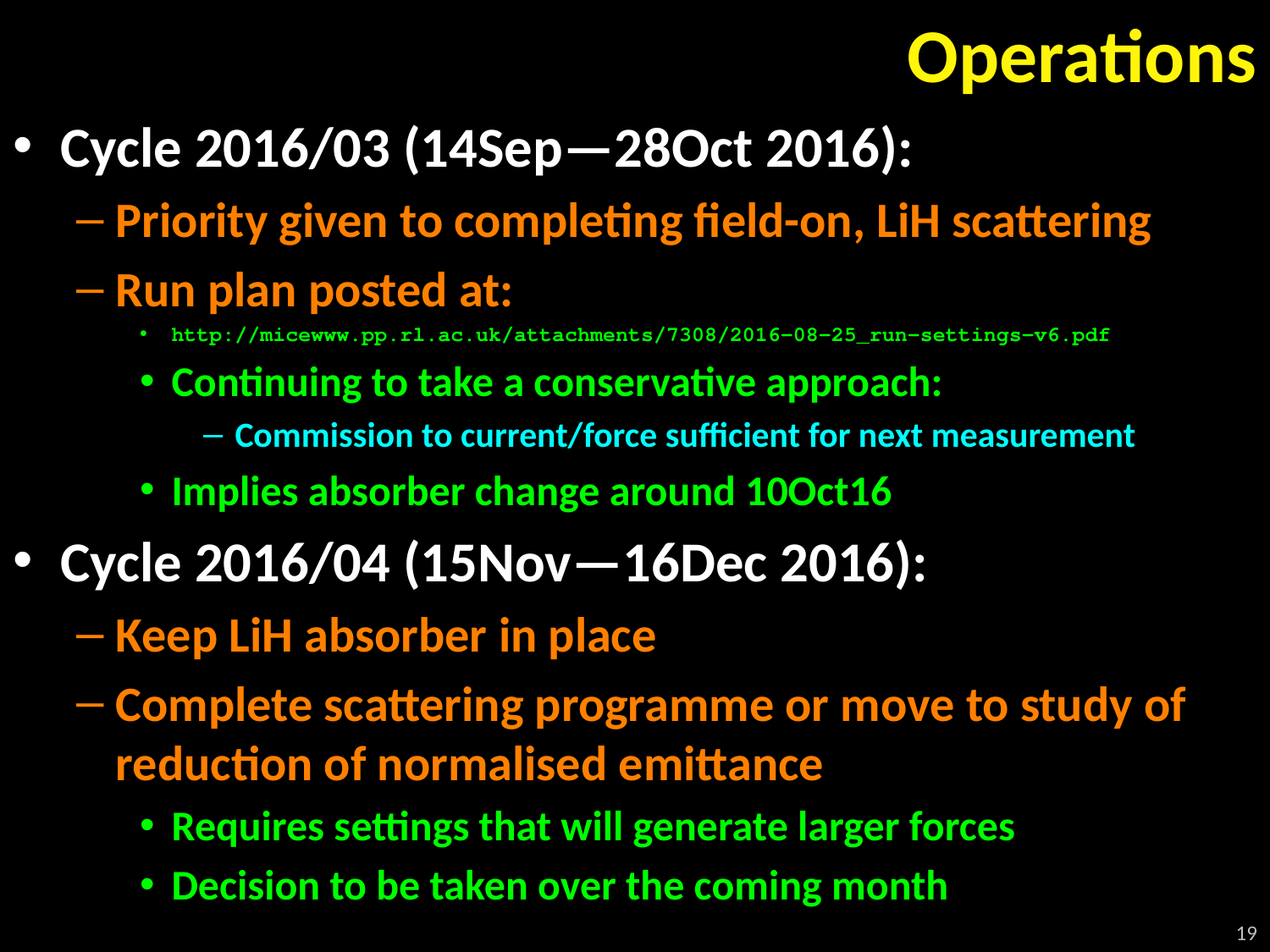

# Operations
Cycle 2016/03 (14Sep—28Oct 2016):
Priority given to completing field-on, LiH scattering
Run plan posted at:
http://micewww.pp.rl.ac.uk/attachments/7308/2016-08-25_run-settings-v6.pdf
Continuing to take a conservative approach:
Commission to current/force sufficient for next measurement
Implies absorber change around 10Oct16
Cycle 2016/04 (15Nov—16Dec 2016):
Keep LiH absorber in place
Complete scattering programme or move to study of reduction of normalised emittance
Requires settings that will generate larger forces
Decision to be taken over the coming month
19